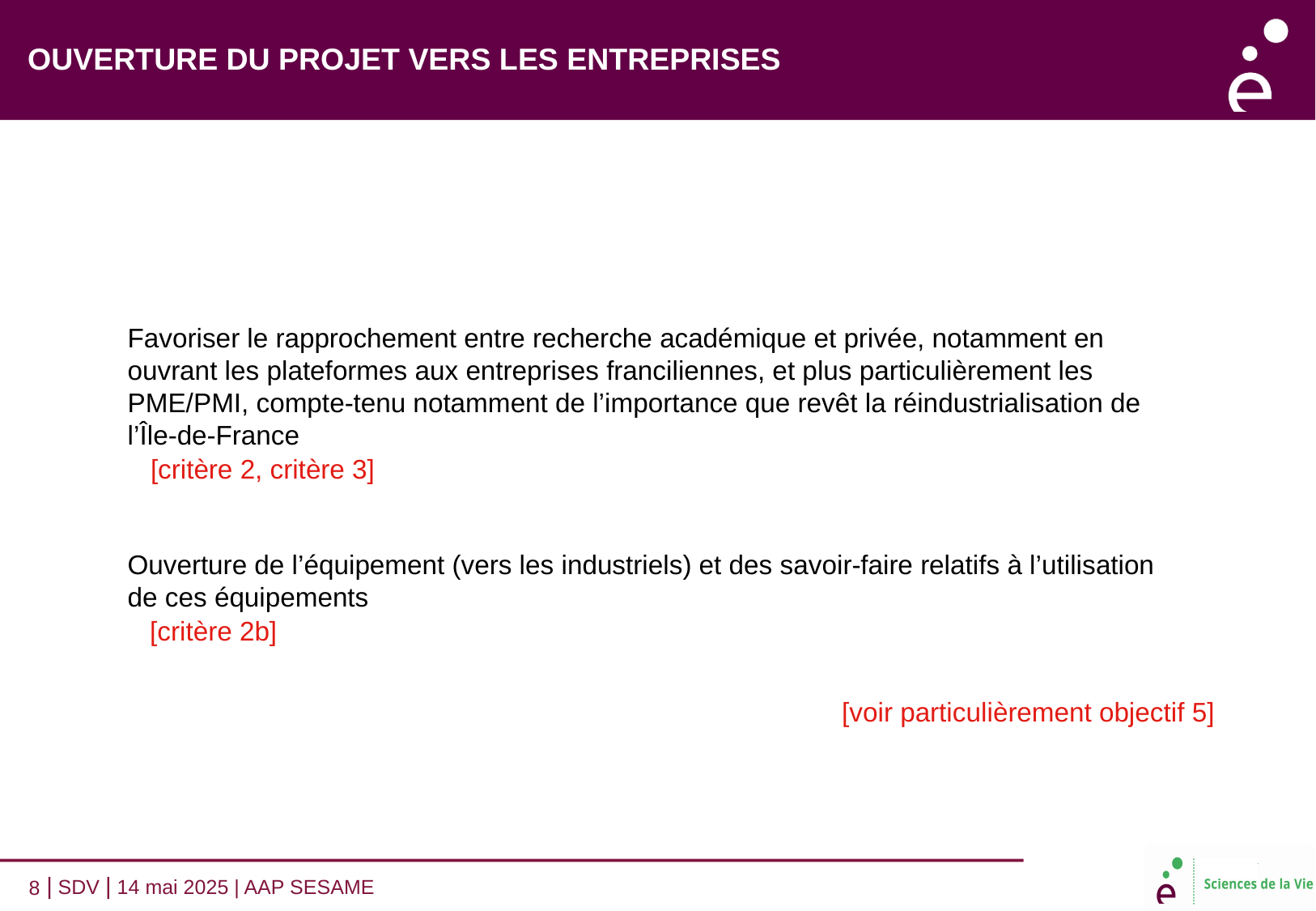

OUVERTURE DU PROJET VERS LES ENTREPRISES
Favoriser le rapprochement entre recherche académique et privée, notamment en ouvrant les plateformes aux entreprises franciliennes, et plus particulièrement les PME/PMI, compte-tenu notamment de l’importance que revêt la réindustrialisation de l’Île-de-France

Ouverture de l’équipement (vers les industriels) et des savoir-faire relatifs à l’utilisation de ces équipements
[critère 2, critère 3]
[critère 2b]
[voir particulièrement objectif 5]